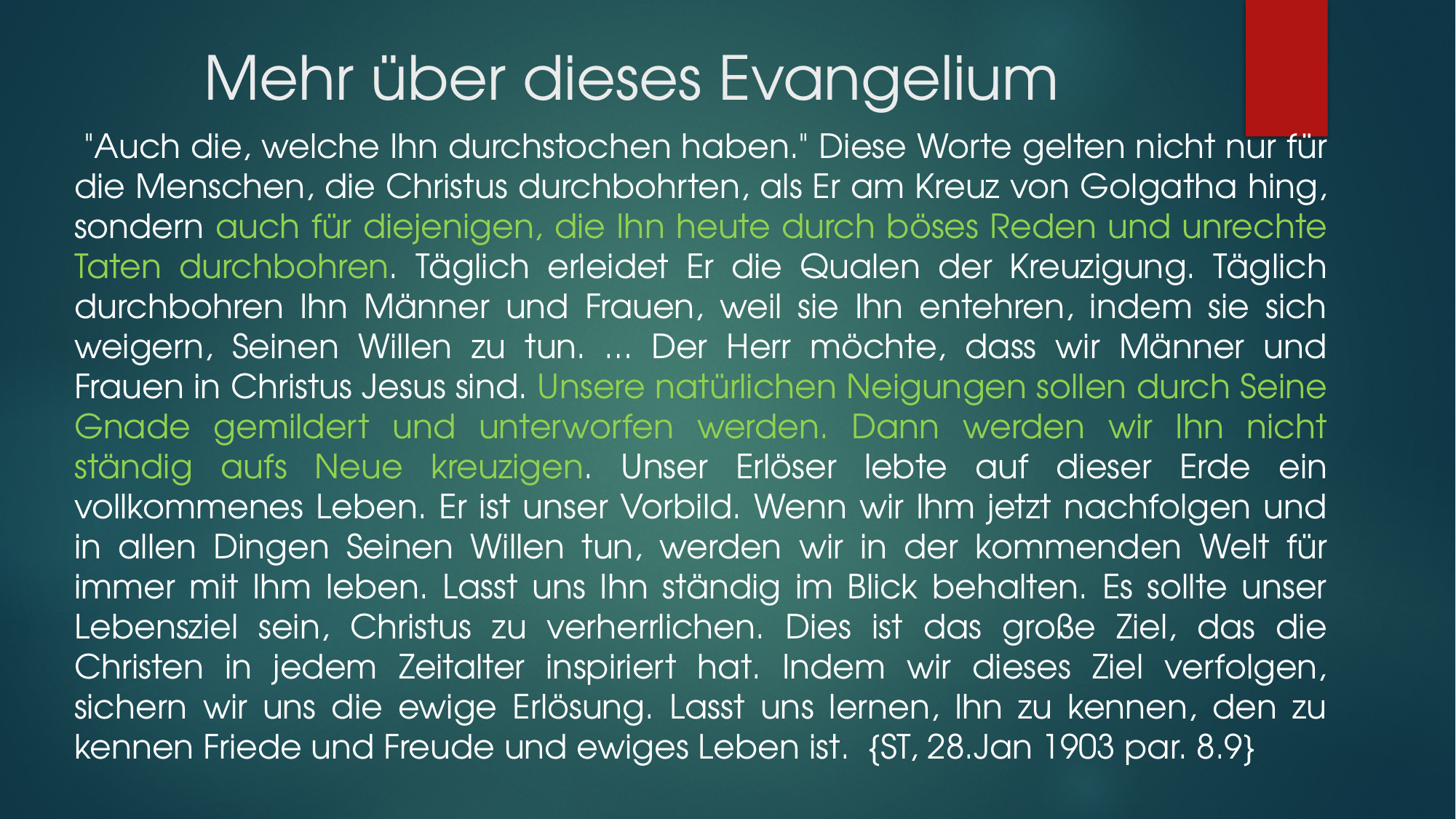

# Mehr über dieses Evangelium
 "Auch die, welche Ihn durchstochen haben." Diese Worte gelten nicht nur für die Menschen, die Christus durchbohrten, als Er am Kreuz von Golgatha hing, sondern auch für diejenigen, die Ihn heute durch böses Reden und unrechte Taten durchbohren. Täglich erleidet Er die Qualen der Kreuzigung. Täglich durchbohren Ihn Männer und Frauen, weil sie Ihn entehren, indem sie sich weigern, Seinen Willen zu tun. … Der Herr möchte, dass wir Männer und Frauen in Christus Jesus sind. Unsere natürlichen Neigungen sollen durch Seine Gnade gemildert und unterworfen werden. Dann werden wir Ihn nicht ständig aufs Neue kreuzigen. Unser Erlöser lebte auf dieser Erde ein vollkommenes Leben. Er ist unser Vorbild. Wenn wir Ihm jetzt nachfolgen und in allen Dingen Seinen Willen tun, werden wir in der kommenden Welt für immer mit Ihm leben. Lasst uns Ihn ständig im Blick behalten. Es sollte unser Lebensziel sein, Christus zu verherrlichen. Dies ist das große Ziel, das die Christen in jedem Zeitalter inspiriert hat. Indem wir dieses Ziel verfolgen, sichern wir uns die ewige Erlösung. Lasst uns lernen, Ihn zu kennen, den zu kennen Friede und Freude und ewiges Leben ist.  {ST, 28.Jan 1903 par. 8.9}